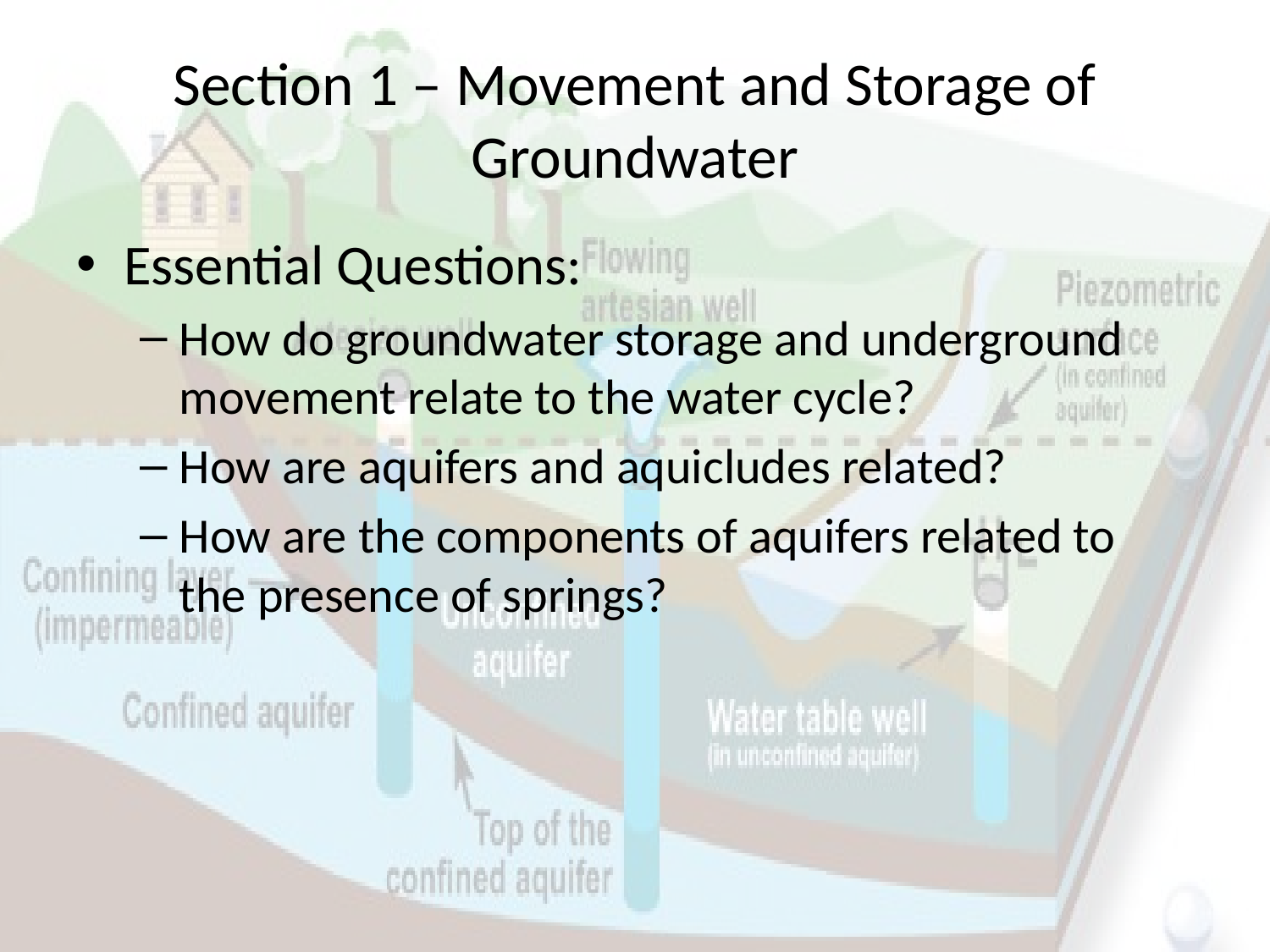

# Section 1 – Movement and Storage of Groundwater
Essential Questions:
How do groundwater storage and underground movement relate to the water cycle?
How are aquifers and aquicludes related?
How are the components of aquifers related to the presence of springs?